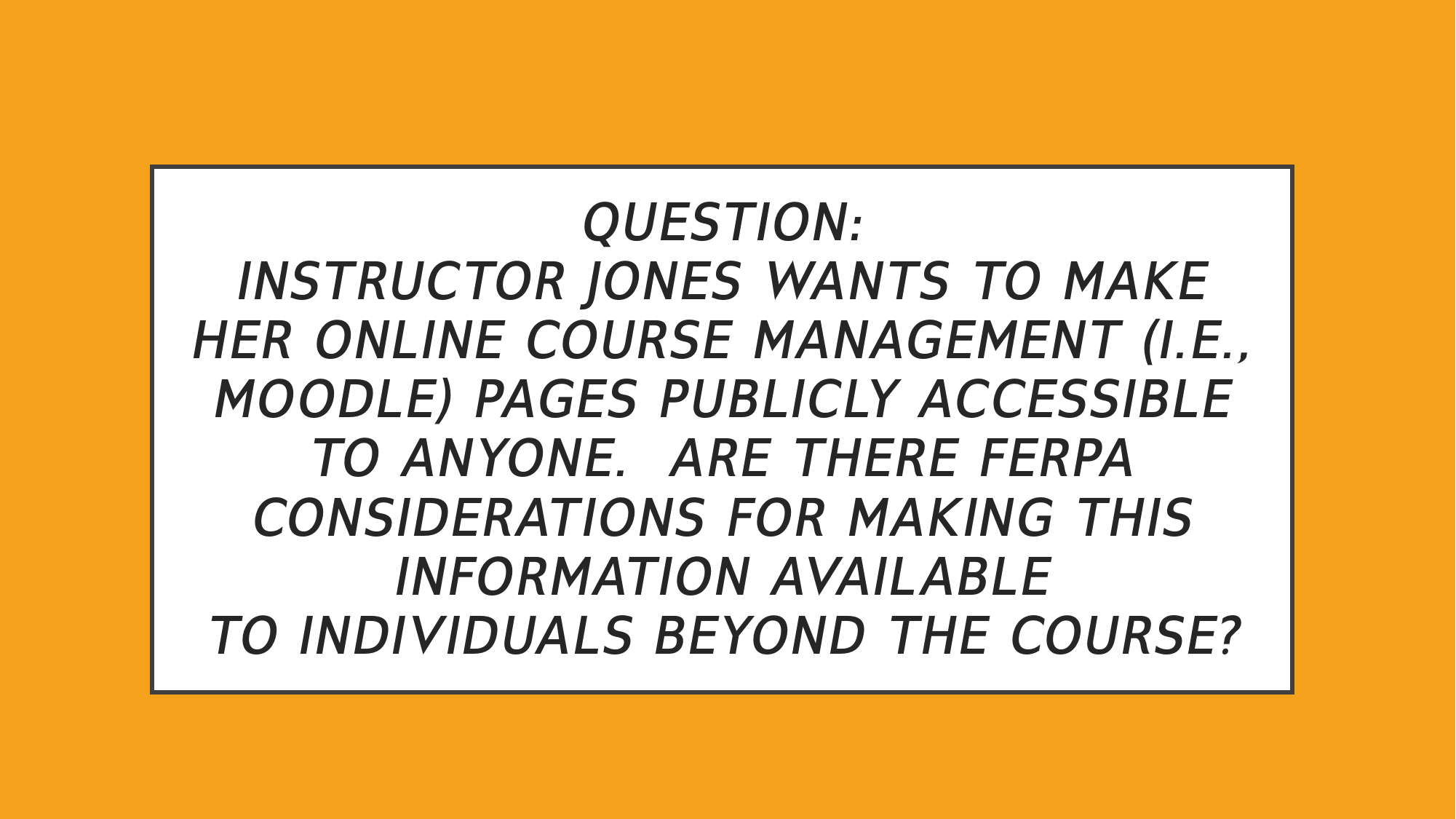

# Question: Instructor Jones wants to make her online course management (i.e., Moodle) pages publicly accessible to anyone.  Are there FERPA considerations for making this information available to individuals beyond the course?